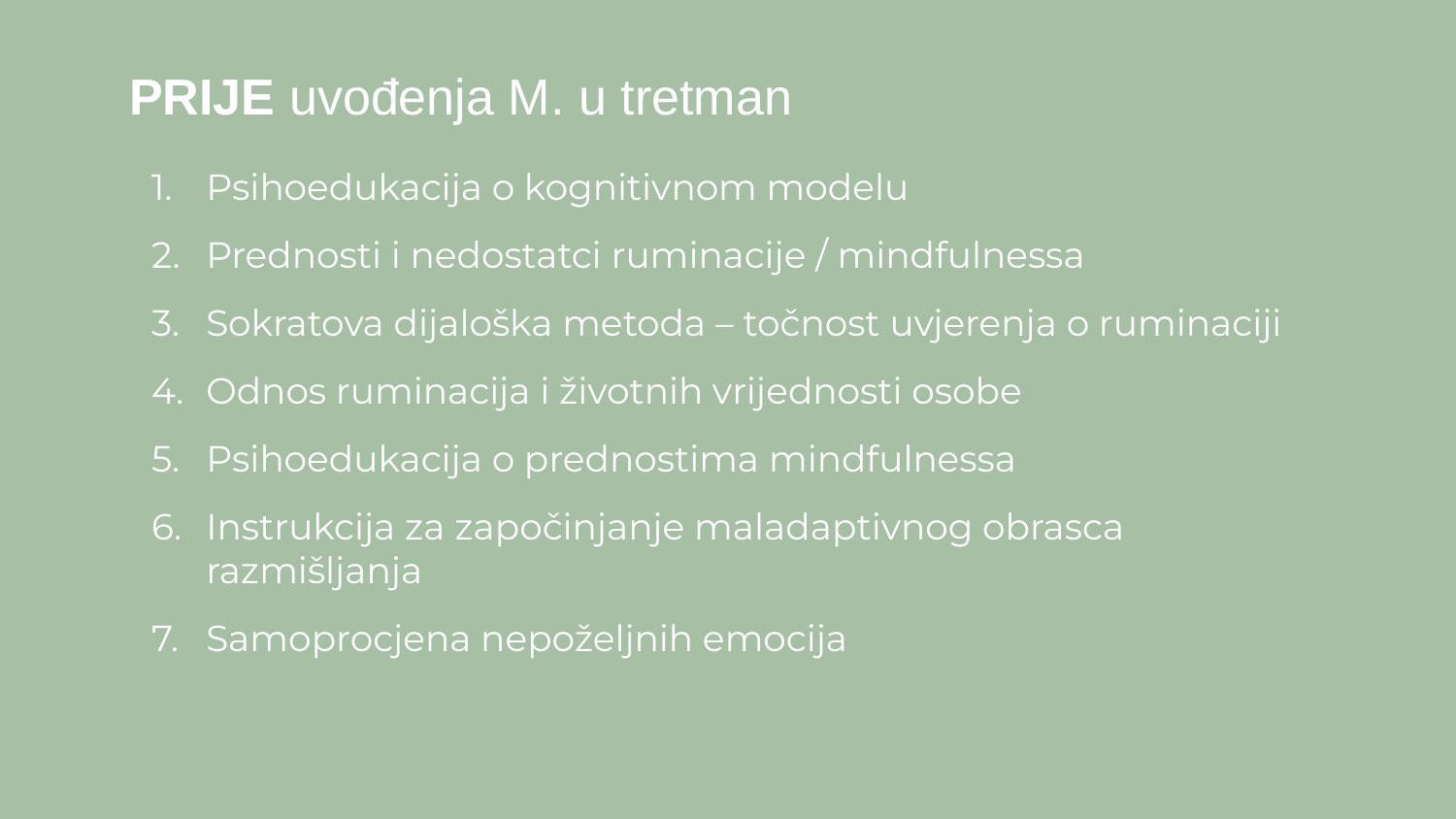

# PRIJE uvođenja M. u tretman
Psihoedukacija o kognitivnom modelu
Prednosti i nedostatci ruminacije / mindfulnessa
Sokratova dijaloška metoda – točnost uvjerenja o ruminaciji
Odnos ruminacija i životnih vrijednosti osobe
Psihoedukacija o prednostima mindfulnessa
Instrukcija za započinjanje maladaptivnog obrasca razmišljanja
Samoprocjena nepoželjnih emocija